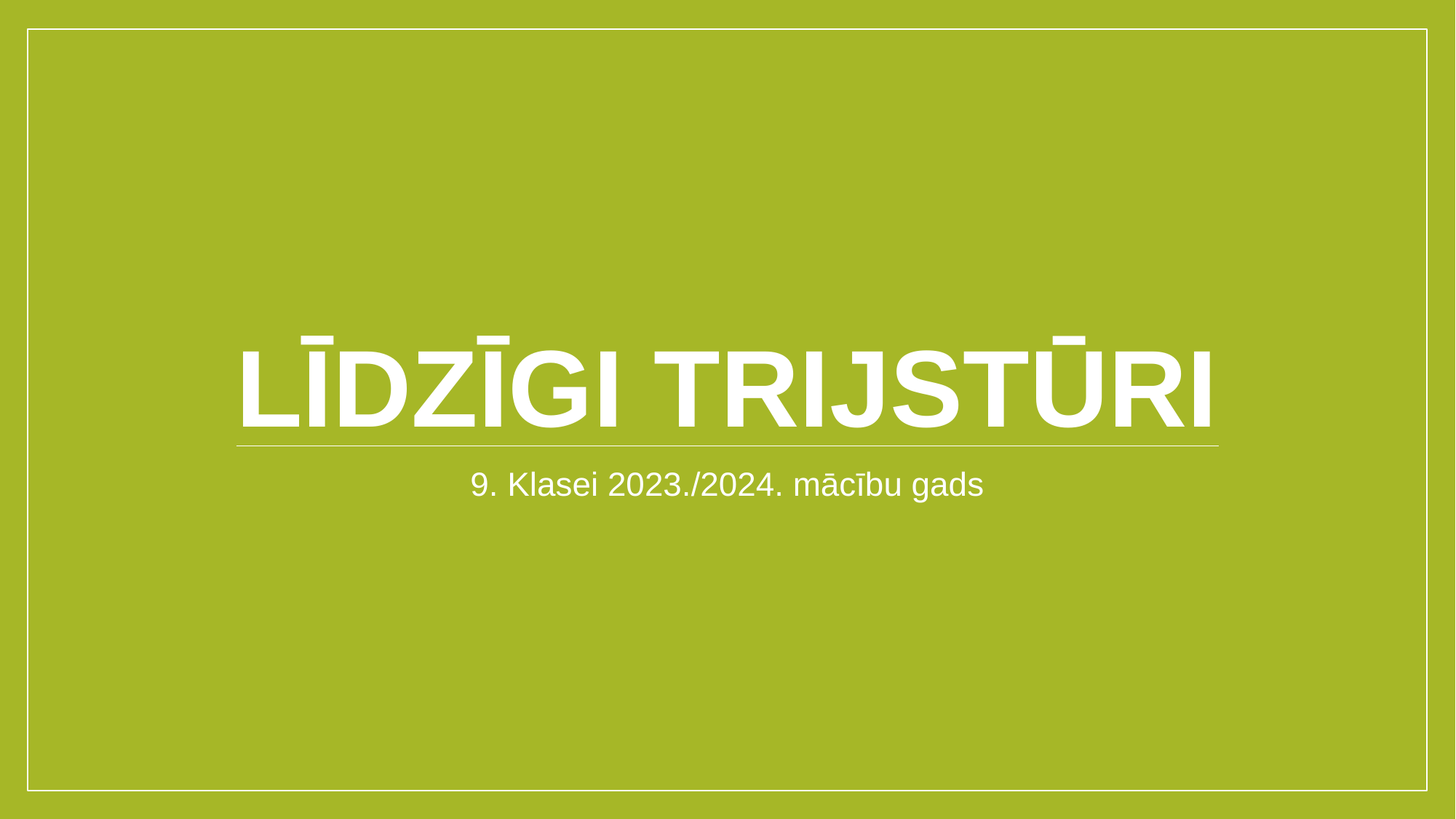

# Līdzīgi trijstūri
9. Klasei 2023./2024. mācību gads